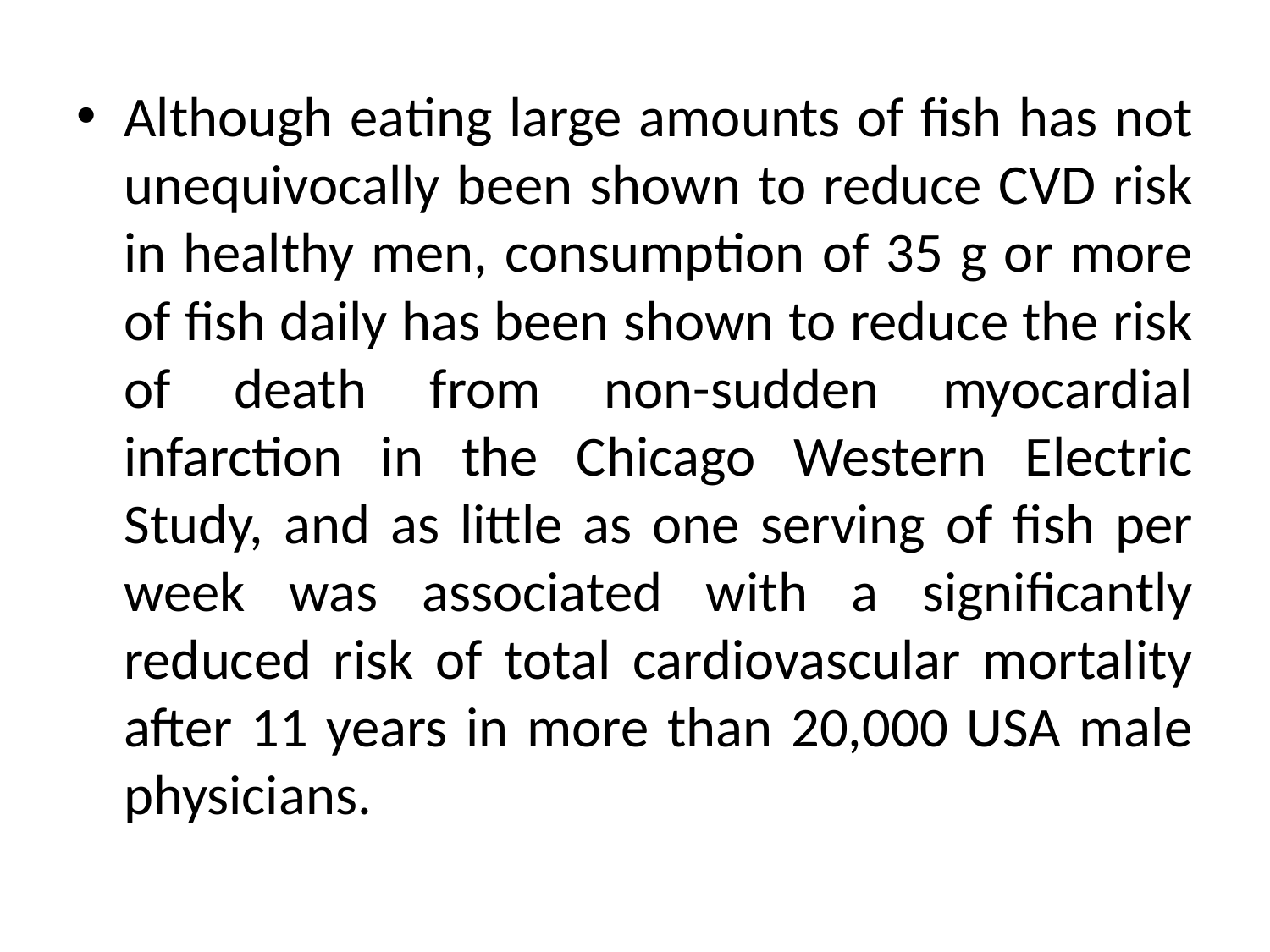

Although eating large amounts of fish has not unequivocally been shown to reduce CVD risk in healthy men, consumption of 35 g or more of fish daily has been shown to reduce the risk of death from non-sudden myocardial infarction in the Chicago Western Electric Study, and as little as one serving of fish per week was associated with a significantly reduced risk of total cardiovascular mortality after 11 years in more than 20,000 USA male physicians.